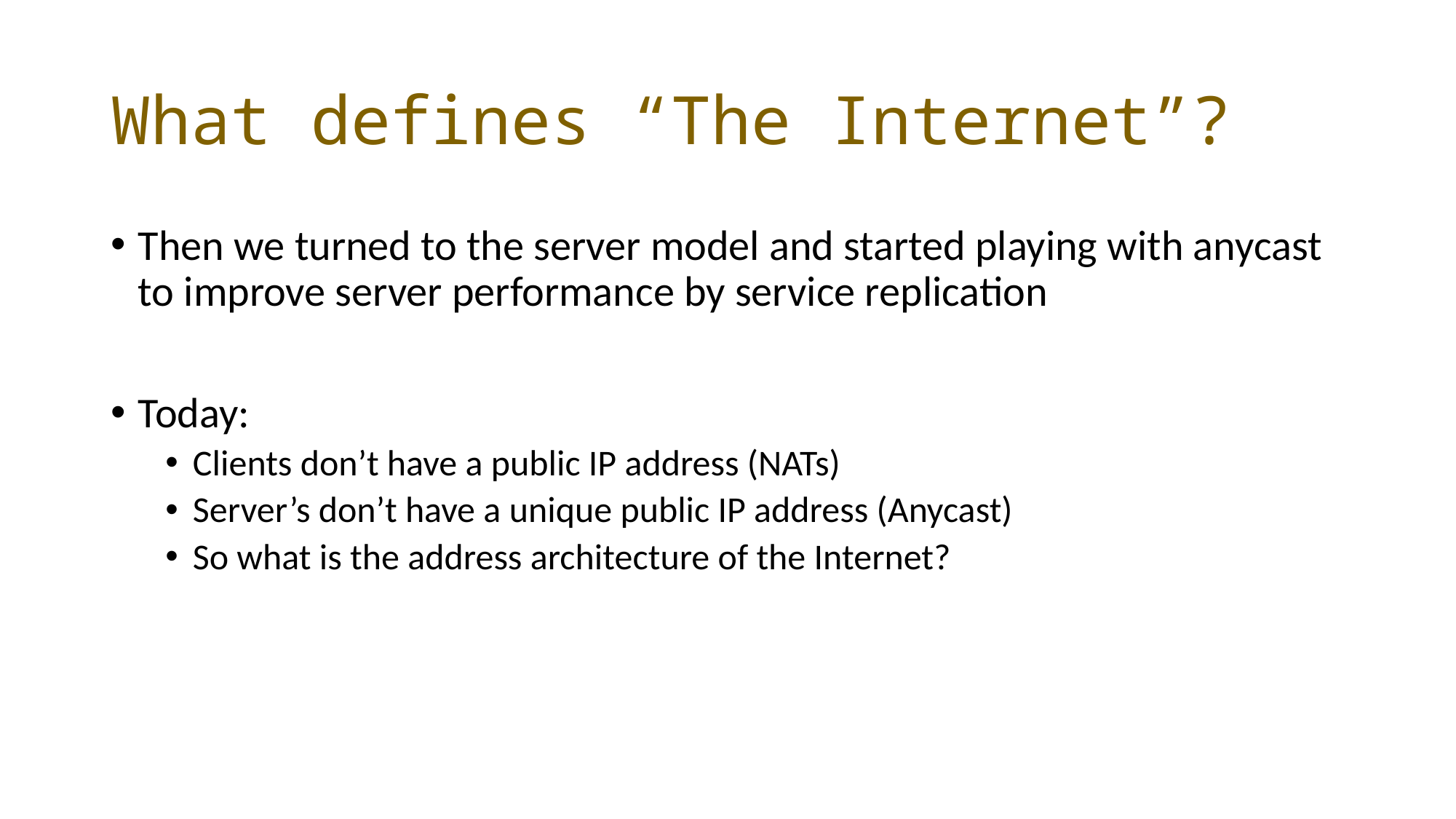

# What defines “The Internet”?
Then we turned to the server model and started playing with anycast to improve server performance by service replication

Today:
Clients don’t have a public IP address (NATs)
Server’s don’t have a unique public IP address (Anycast)
So what is the address architecture of the Internet?